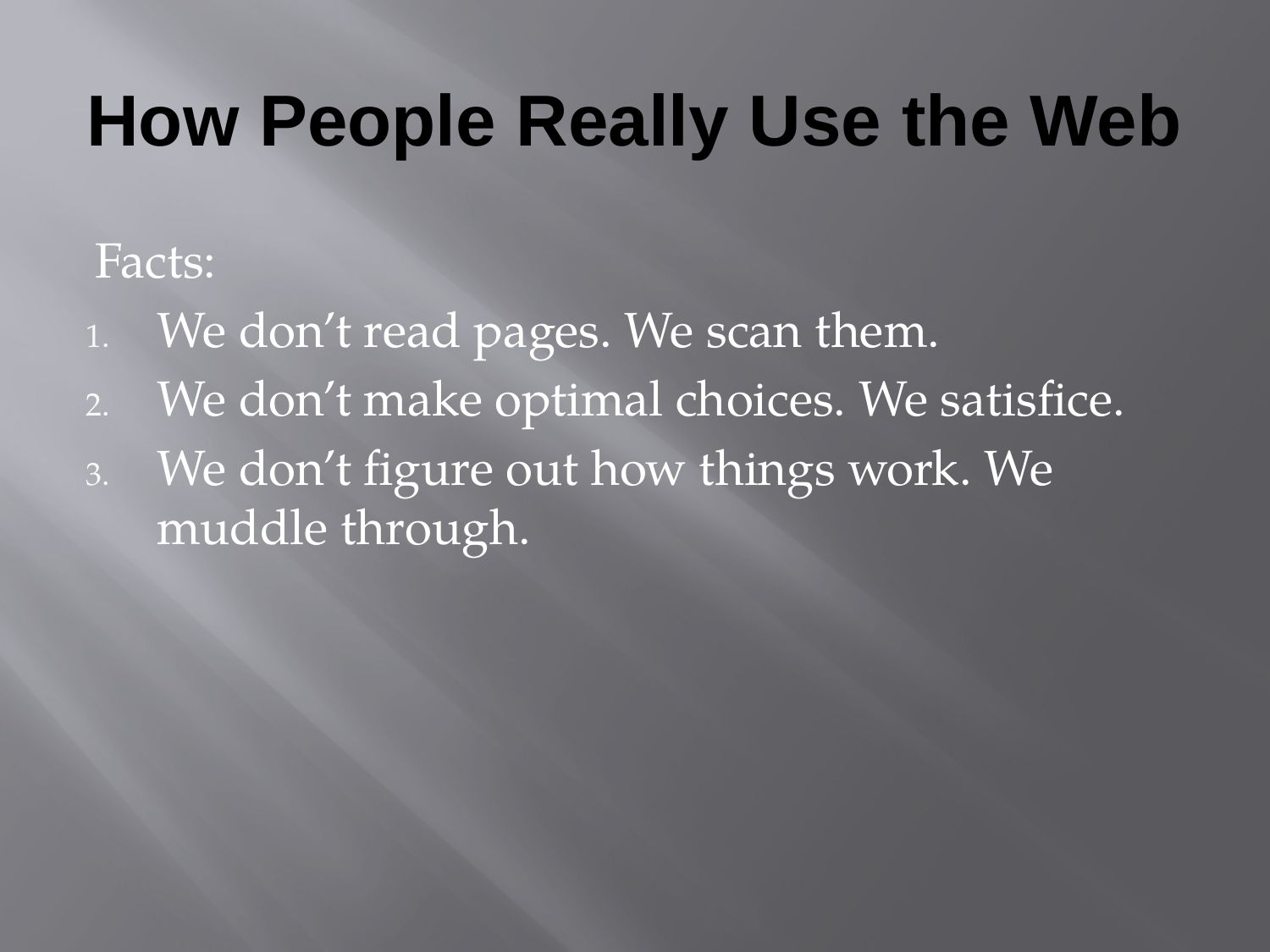

# How People Really Use the Web
Facts:
We don’t read pages. We scan them.
We don’t make optimal choices. We satisfice.
We don’t figure out how things work. We muddle through.